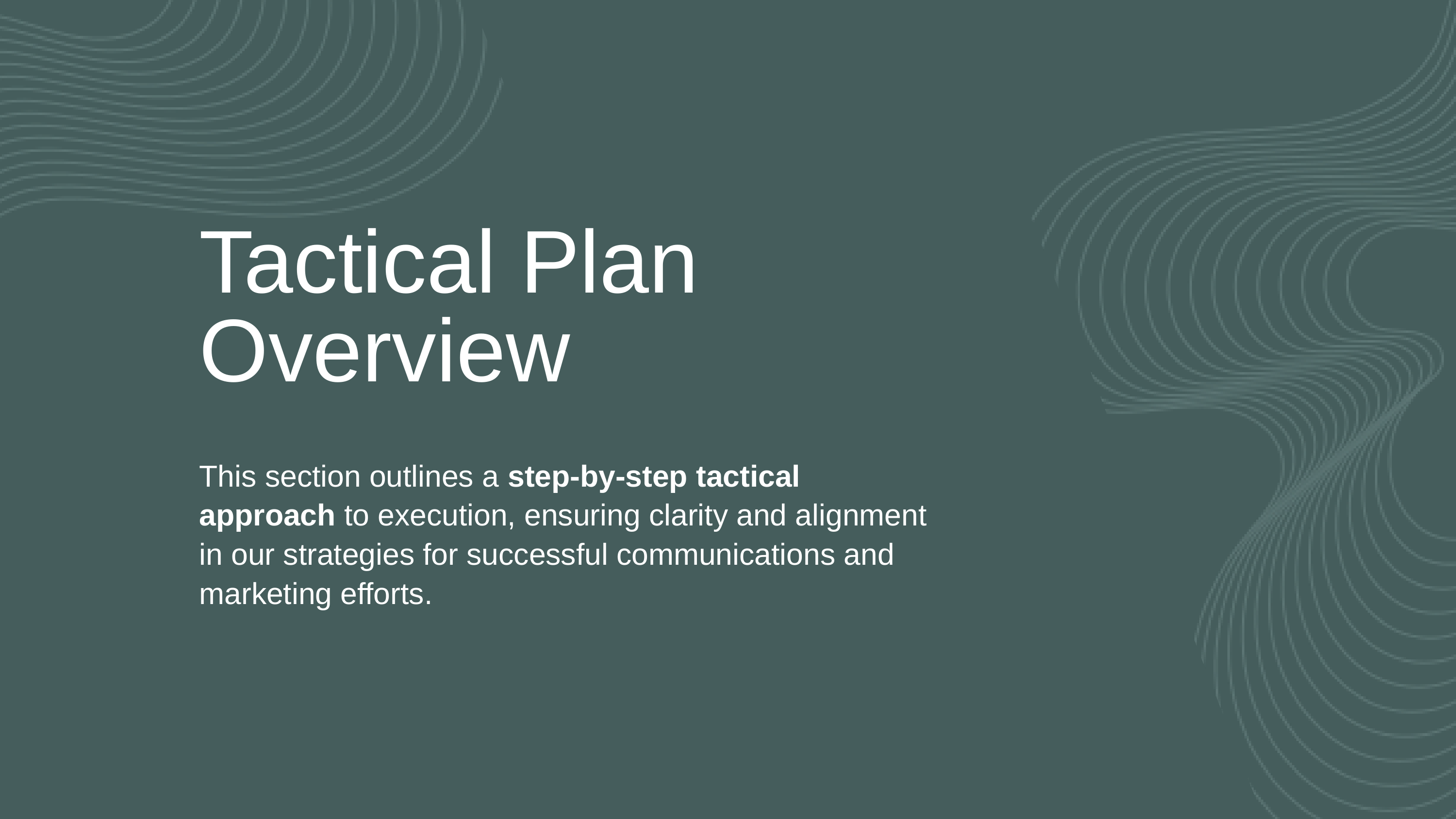

Tactical Plan Overview
This section outlines a step-by-step tactical approach to execution, ensuring clarity and alignment in our strategies for successful communications and marketing efforts.